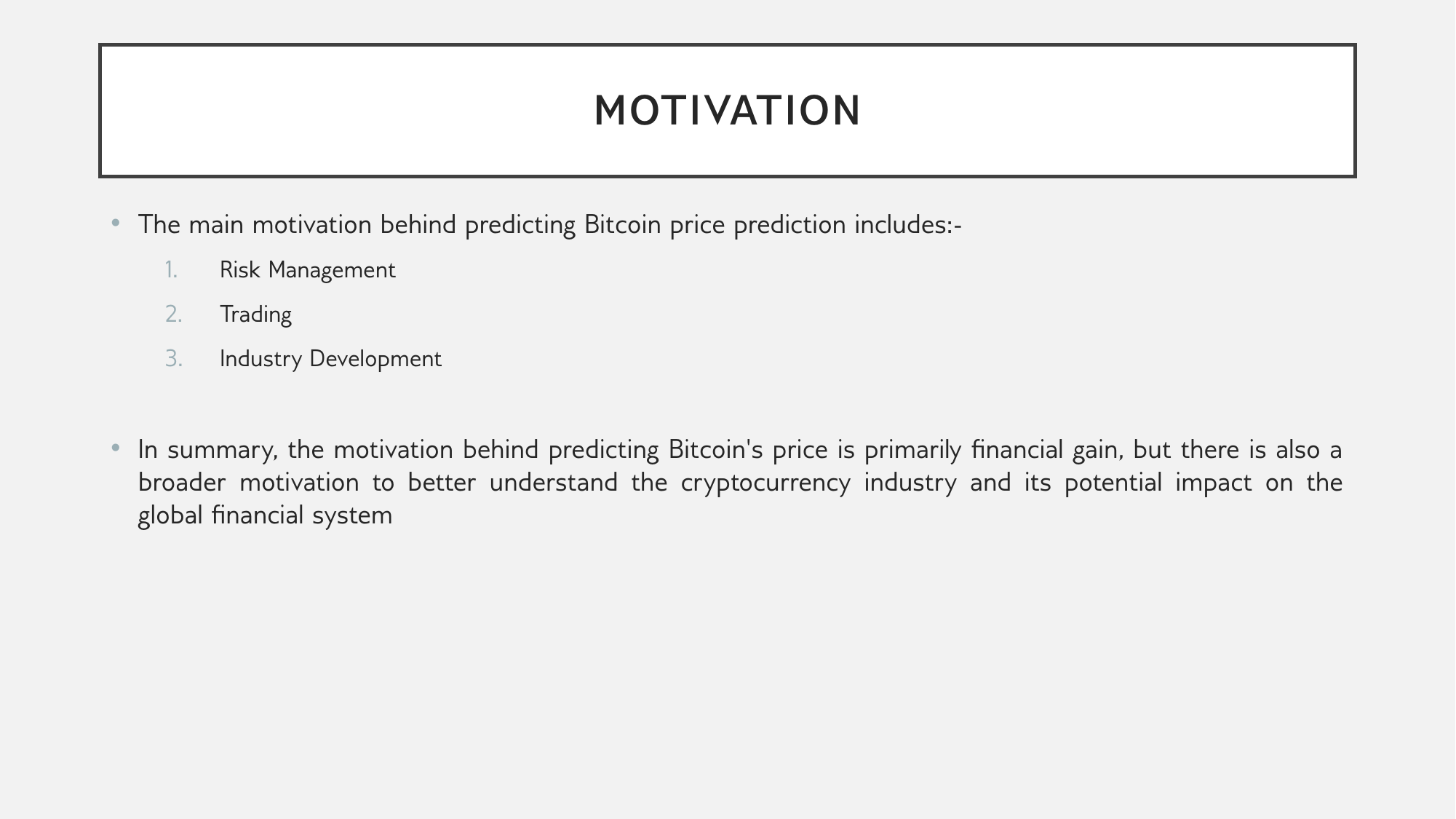

# Motivation
The main motivation behind predicting Bitcoin price prediction includes:-
Risk Management
Trading
Industry Development

In summary, the motivation behind predicting Bitcoin's price is primarily financial gain, but there is also a broader motivation to better understand the cryptocurrency industry and its potential impact on the global financial system